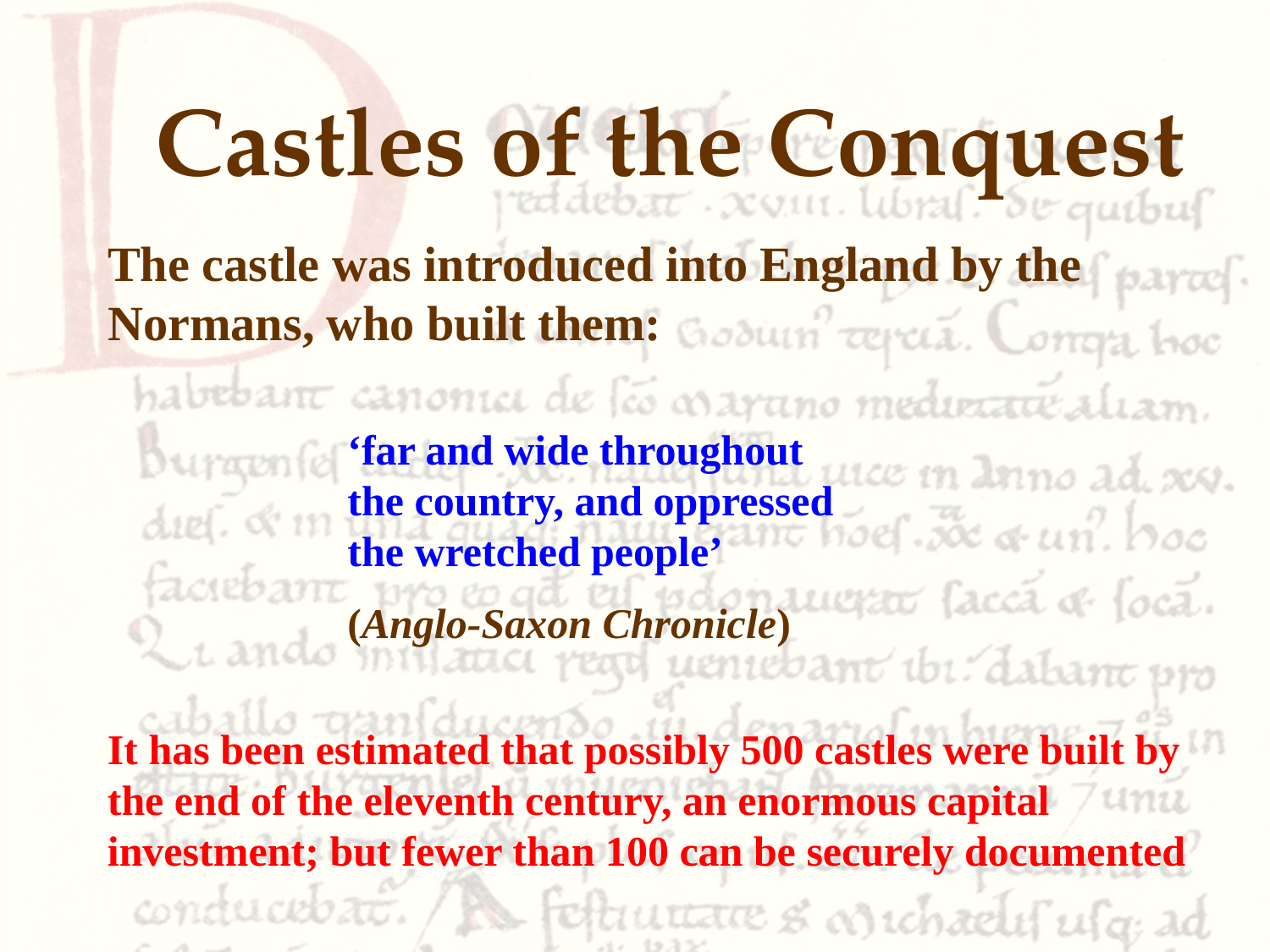

# Castles of the Conquest
The castle was introduced into England by the Normans, who built them:
‘far and wide throughout the country, and oppressed the wretched people’
(Anglo-Saxon Chronicle)
It has been estimated that possibly 500 castles were built by the end of the eleventh century, an enormous capital investment; but fewer than 100 can be securely documented
Castles of the Conquest